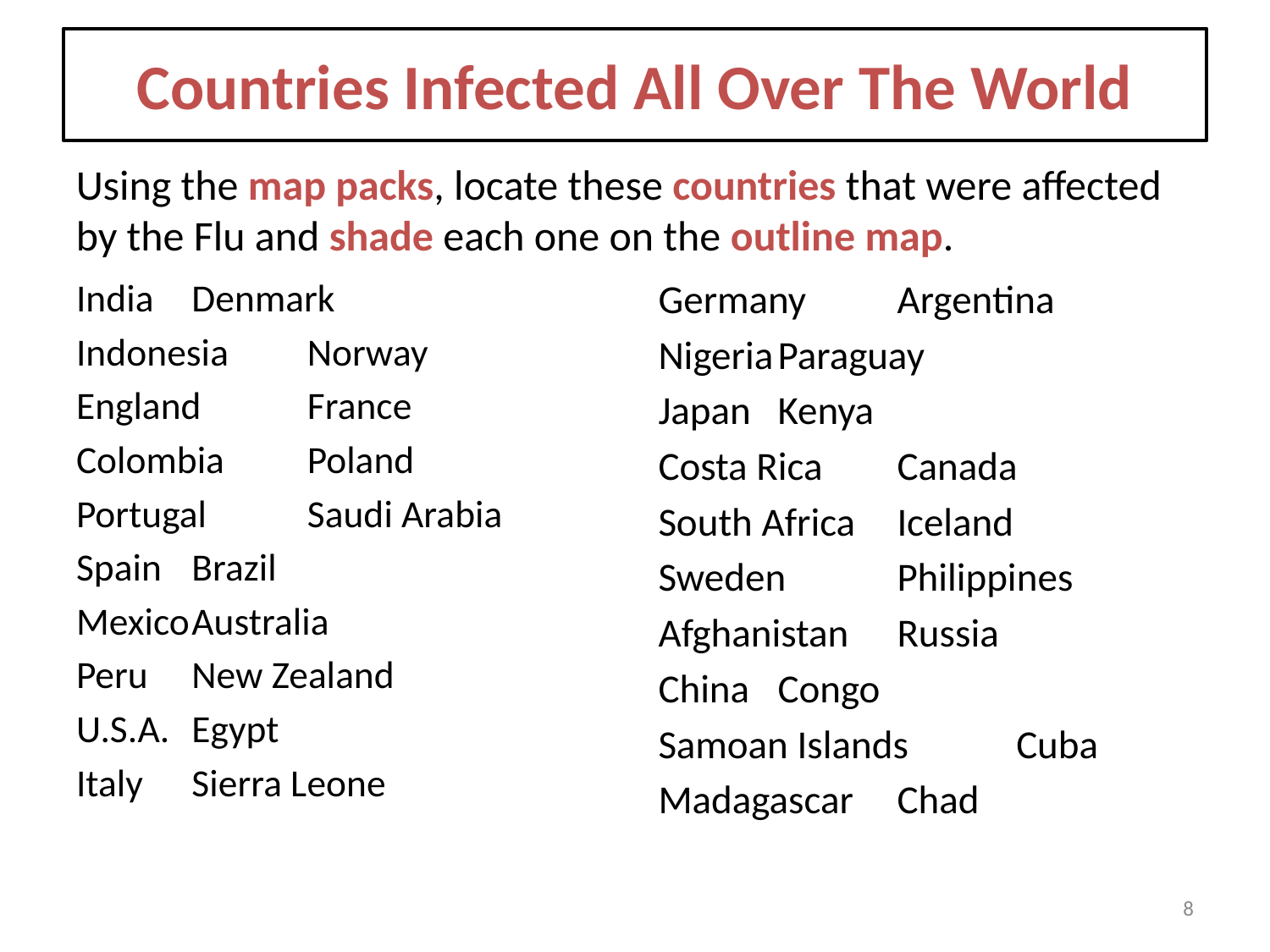

# Countries Infected All Over The World
Using the map packs, locate these countries that were affected by the Flu and shade each one on the outline map.
India			Denmark
Indonesia		Norway
England 		France
Colombia		Poland
Portugal		Saudi Arabia
Spain			Brazil
Mexico			Australia
Peru			New Zealand
U.S.A.			Egypt
Italy			Sierra Leone

Germany		Argentina
Nigeria			Paraguay
Japan			Kenya
Costa Rica		Canada
South Africa	Iceland
Sweden		Philippines
Afghanistan	Russia
China			Congo
Samoan Islands	Cuba
Madagascar	Chad
8